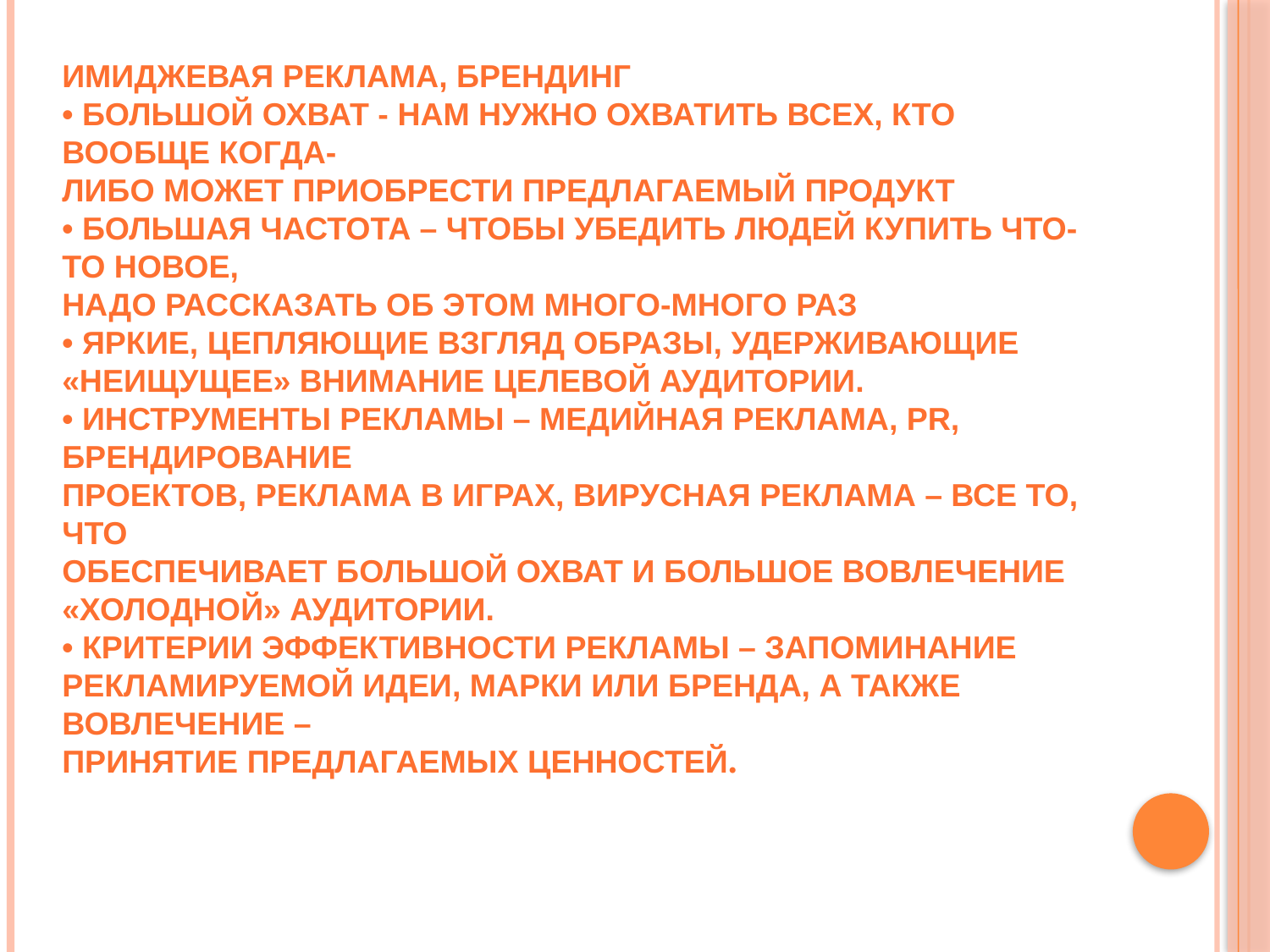

Имиджевая реклама, брендинг
• Большой охват - нам нужно охватить всех, кто вообще когда-
либо может приобрести предлагаемый продукт
• Большая частота – чтобы убедить людей купить что-то новое,
надо рассказать об этом много-много раз
• Яркие, цепляющие взгляд образы, удерживающие
«неищущее» внимание целевой аудитории.
• Инструменты рекламы – медийная реклама, PR, брендирование
проектов, реклама в играх, вирусная реклама – все то, что
обеспечивает большой охват и большое вовлечение
«холодной» аудитории.
• Критерии эффективности рекламы – запоминание
рекламируемой идеи, марки или бренда, а также вовлечение –
принятие предлагаемых ценностей.